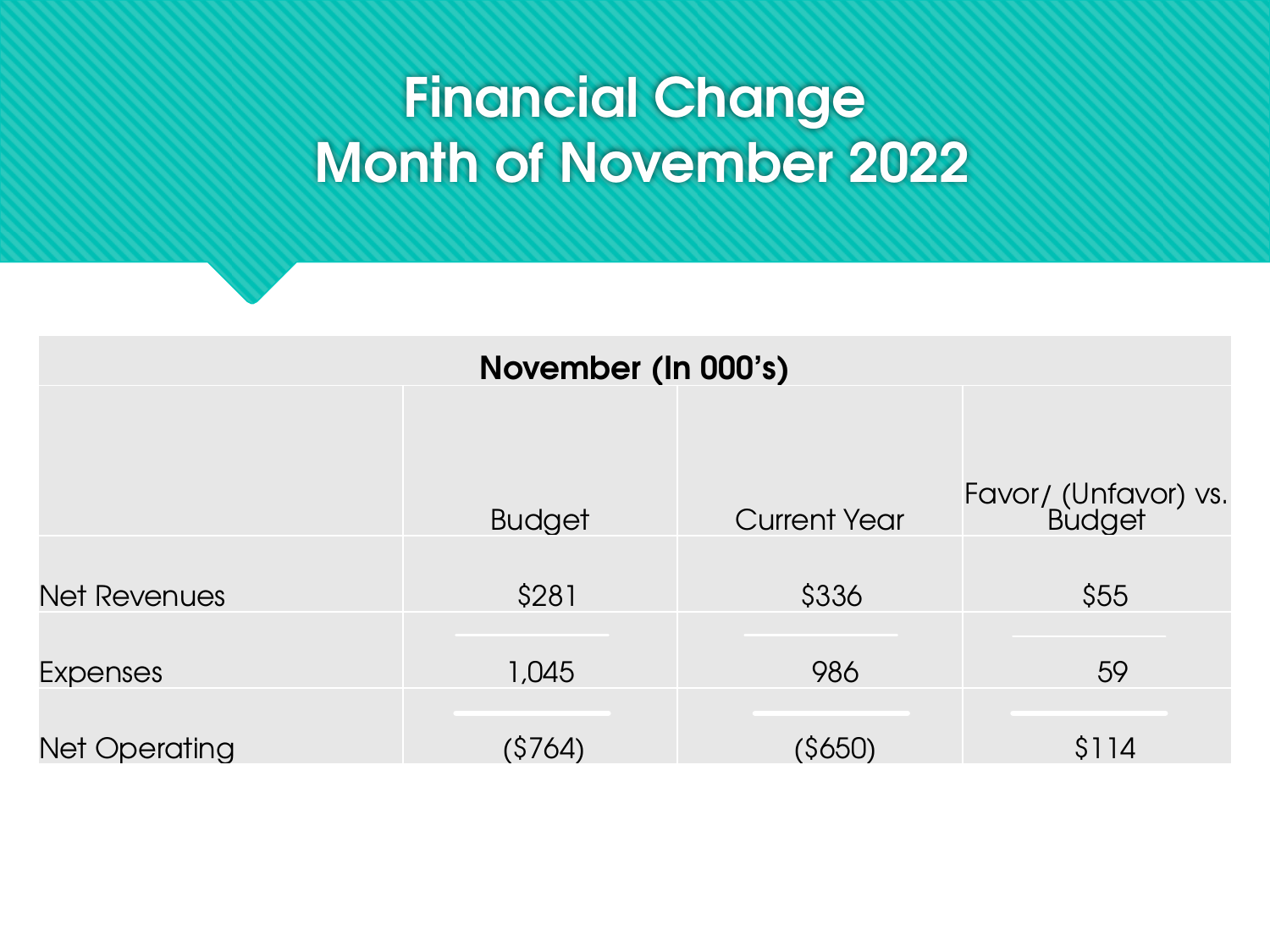

# Financial Change Month of November 2022
| November (In 000’s) |  |  |  |
| --- | --- | --- | --- |
|  | Budget | Current Year | Favor/ (Unfavor) vs. Budget |
| Net Revenues | $281 | $336 | $55 |
| Expenses | 1,045 | 986 | 59 |
| Net Operating | ($764) | ($650) | $114 |